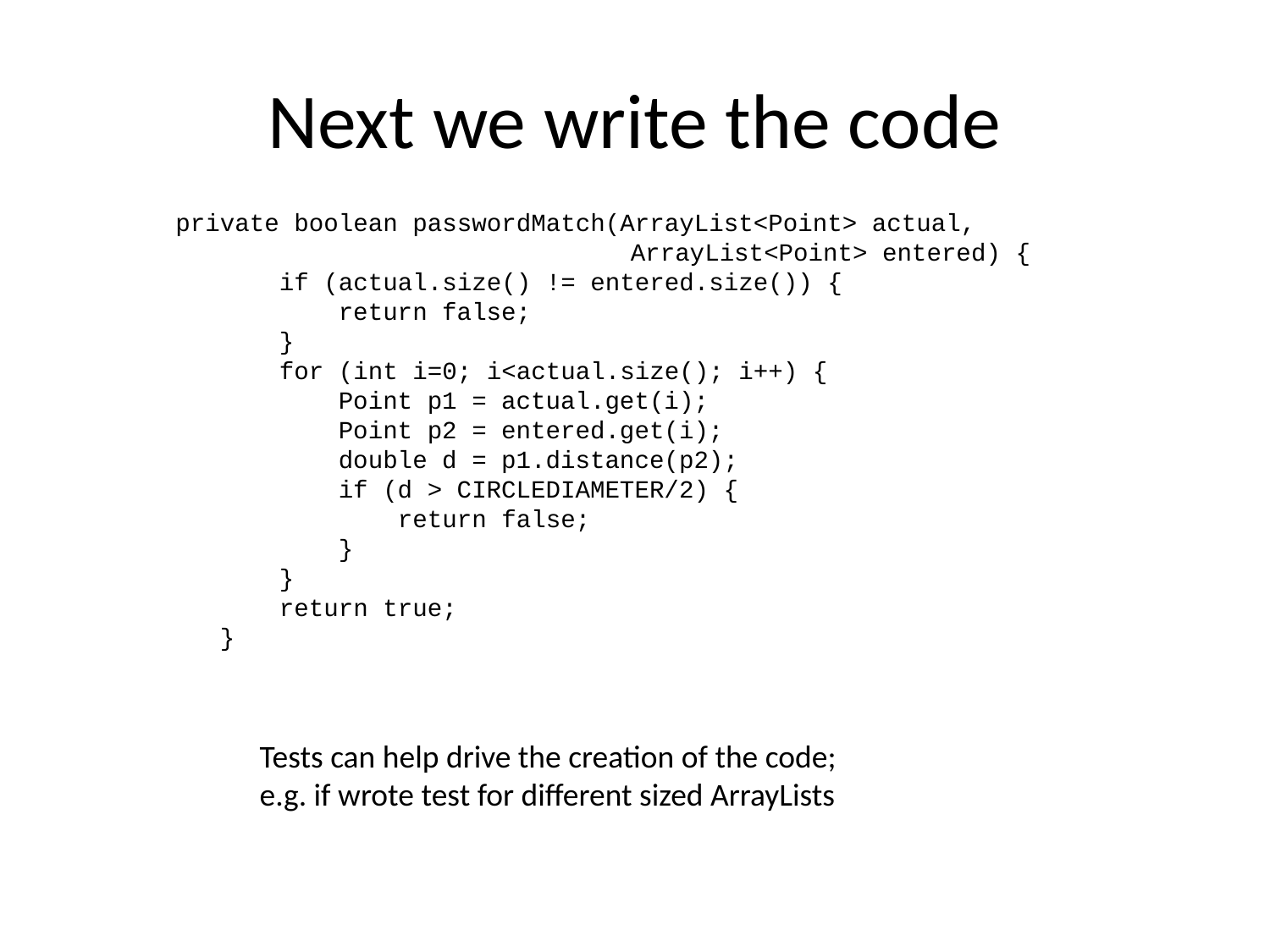

# Next we write the code
 private boolean passwordMatch(ArrayList<Point> actual,
			      ArrayList<Point> entered) {
        if (actual.size() != entered.size()) {
            return false;
        }
        for (int i=0; i<actual.size(); i++) {
            Point p1 = actual.get(i);
            Point p2 = entered.get(i);
            double d = p1.distance(p2);
            if (d > CIRCLEDIAMETER/2) {
                return false;
            }
        }
        return true;
    }
Tests can help drive the creation of the code;
e.g. if wrote test for different sized ArrayLists